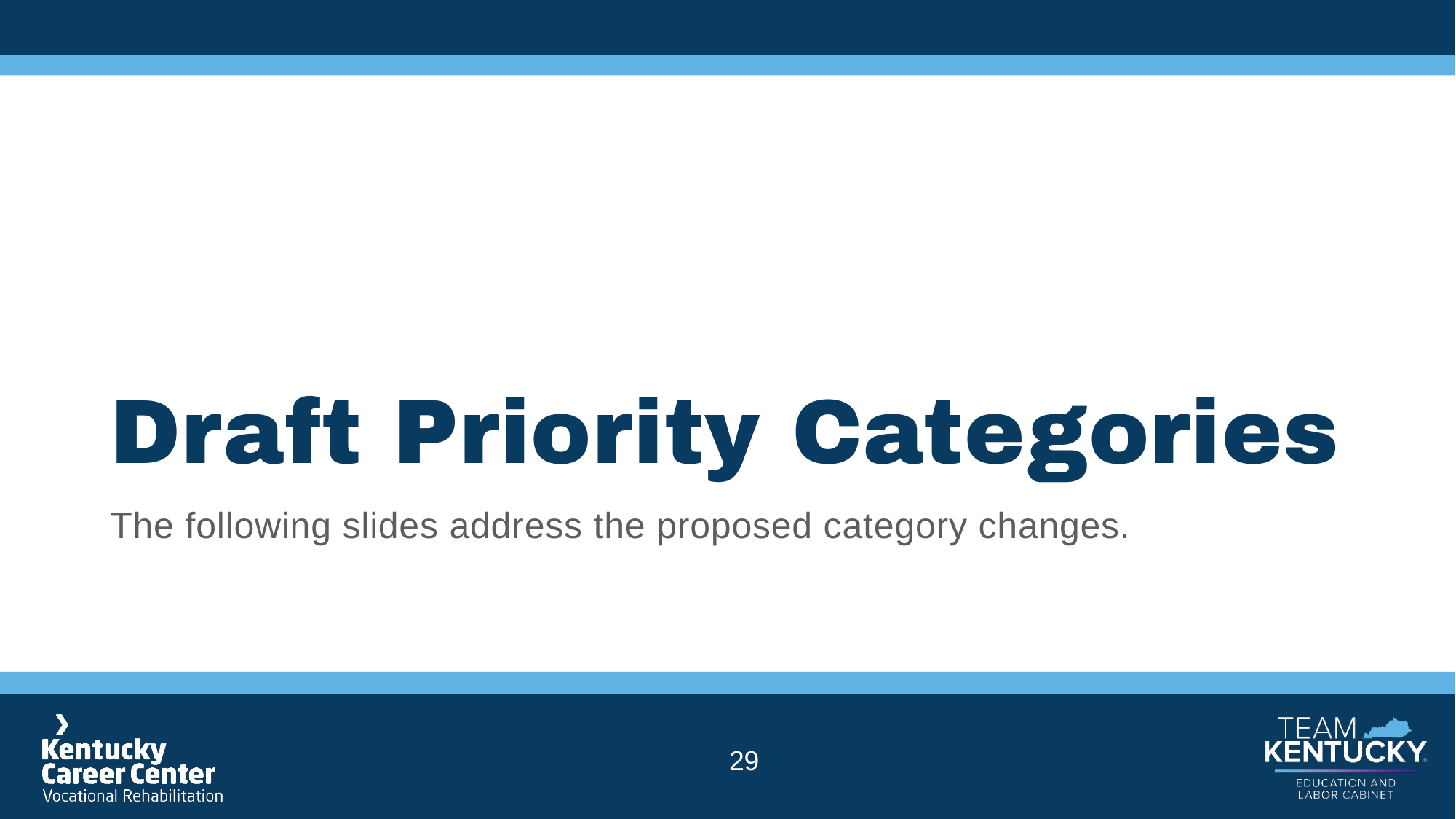

# Draft Priority Categories
The following slides address the proposed category changes.
29